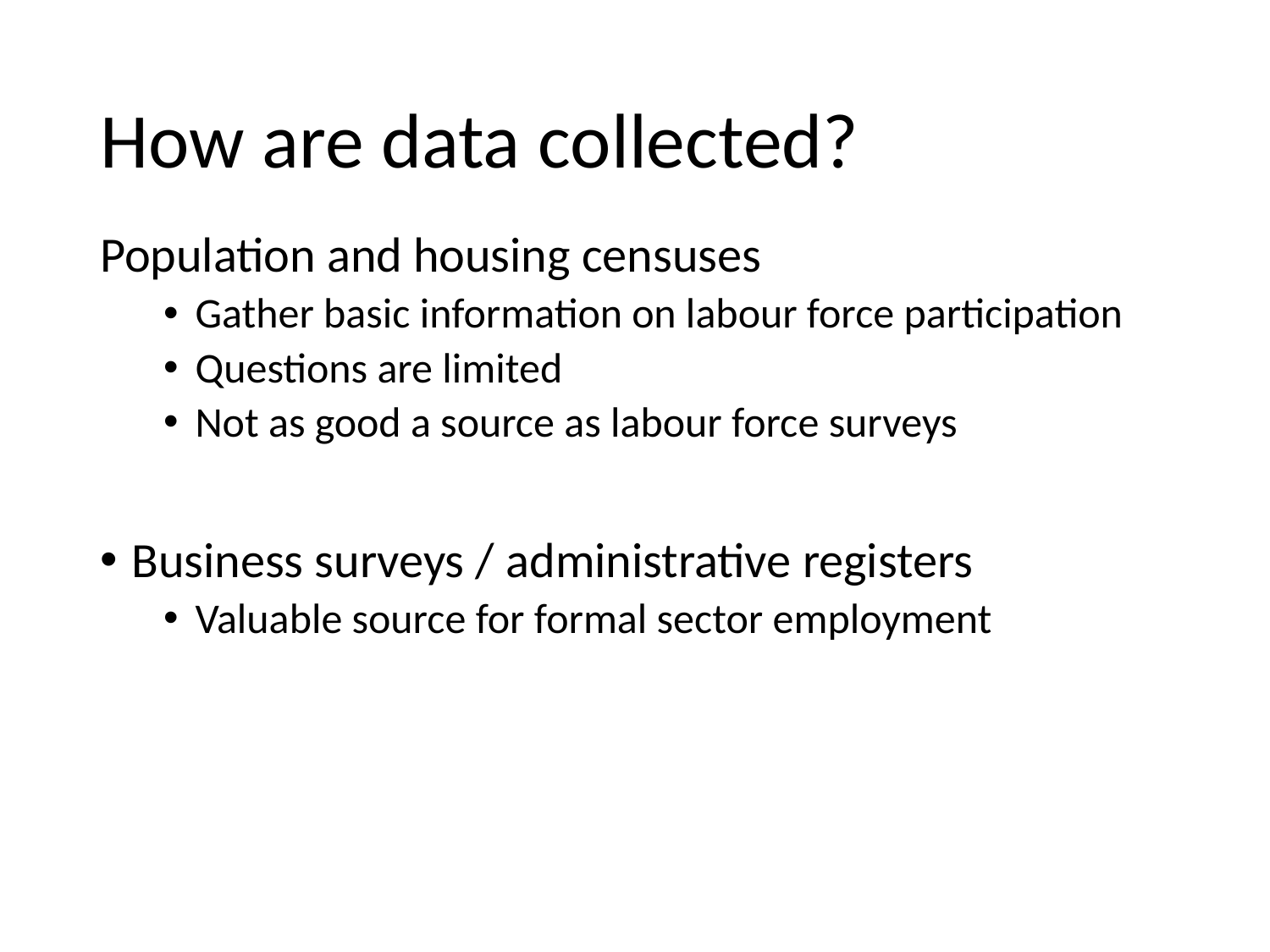

# How are data collected?
Population and housing censuses
Gather basic information on labour force participation
Questions are limited
Not as good a source as labour force surveys

Business surveys / administrative registers
Valuable source for formal sector employment